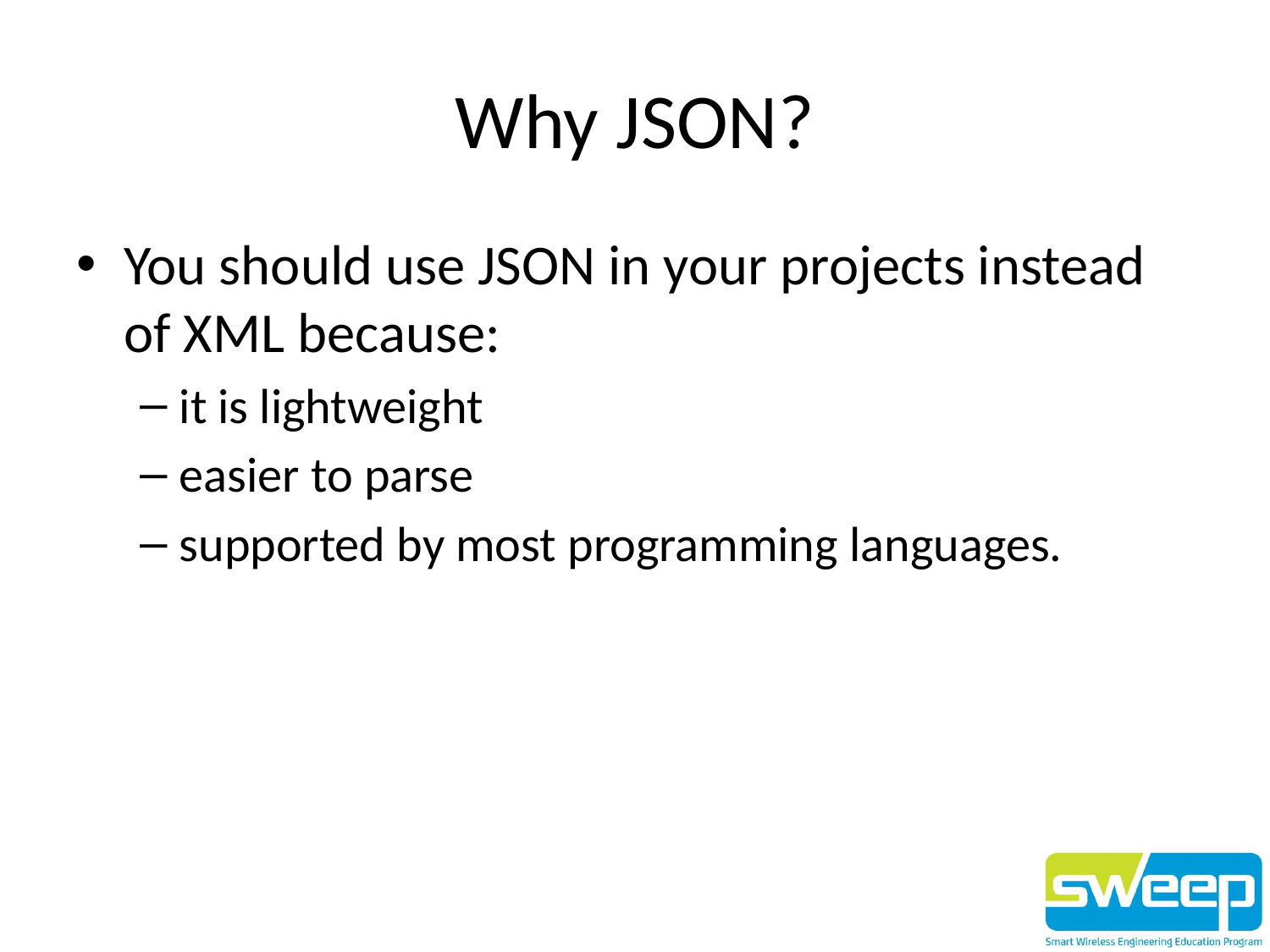

# Why JSON?
You should use JSON in your projects instead of XML because:
it is lightweight
easier to parse
supported by most programming languages.